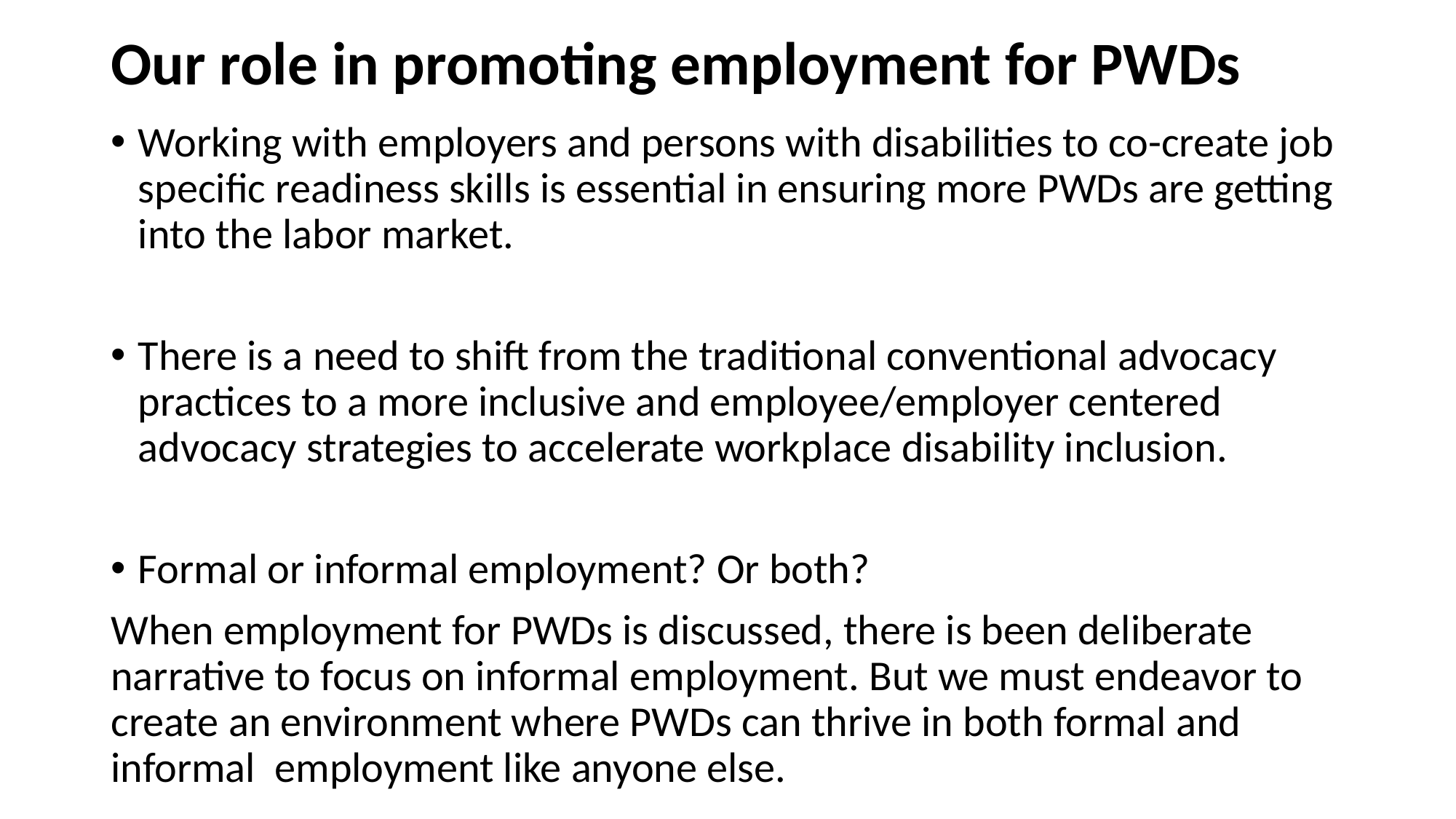

# Our role in promoting employment for PWDs
Working with employers and persons with disabilities to co-create job specific readiness skills is essential in ensuring more PWDs are getting into the labor market.

There is a need to shift from the traditional conventional advocacy practices to a more inclusive and employee/employer centered advocacy strategies to accelerate workplace disability inclusion.

Formal or informal employment? Or both?
When employment for PWDs is discussed, there is been deliberate narrative to focus on informal employment. But we must endeavor to create an environment where PWDs can thrive in both formal and informal  employment like anyone else.